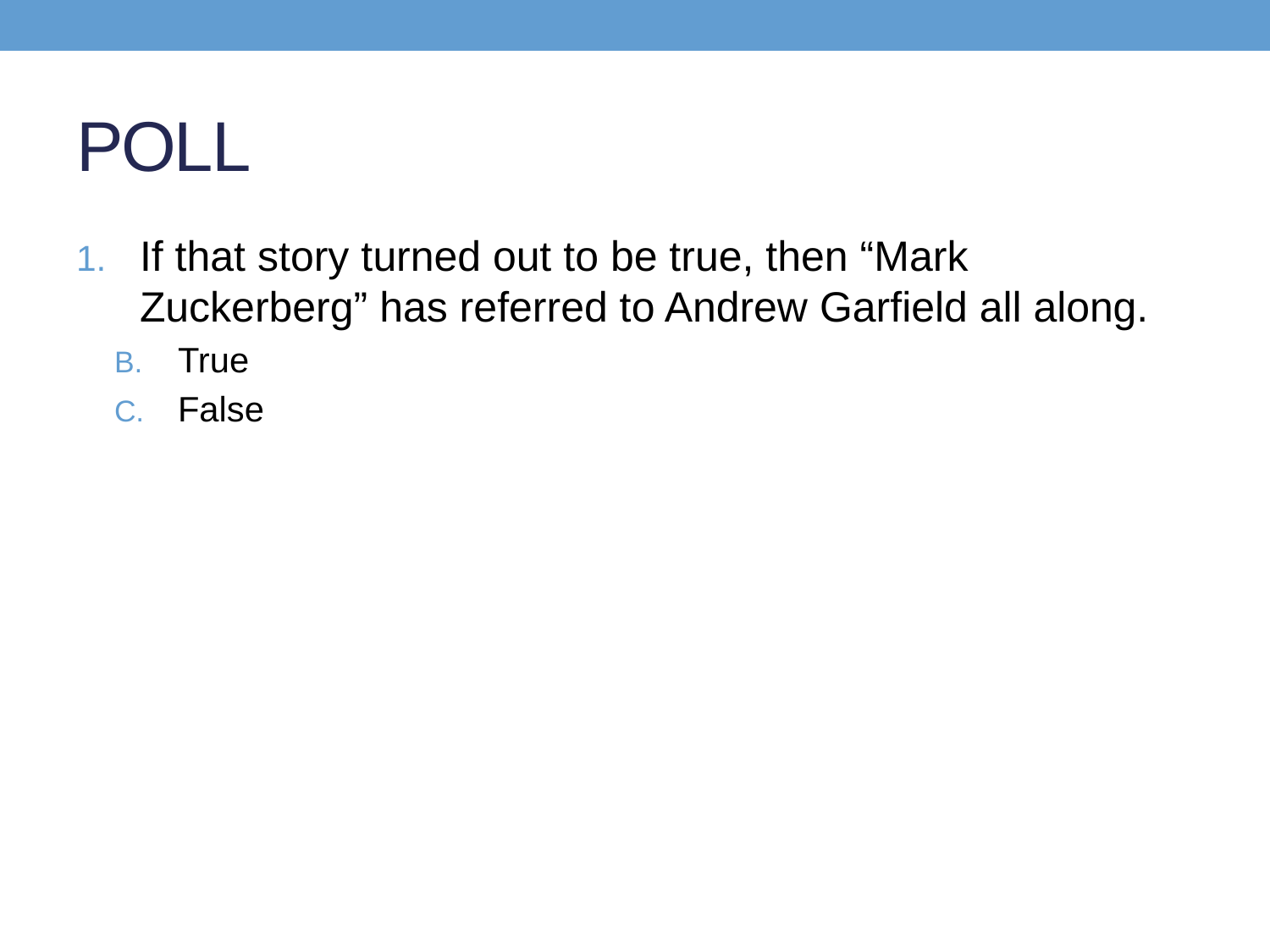

# POLL
If that story turned out to be true, then “Mark Zuckerberg” has referred to Andrew Garfield all along.
True
False